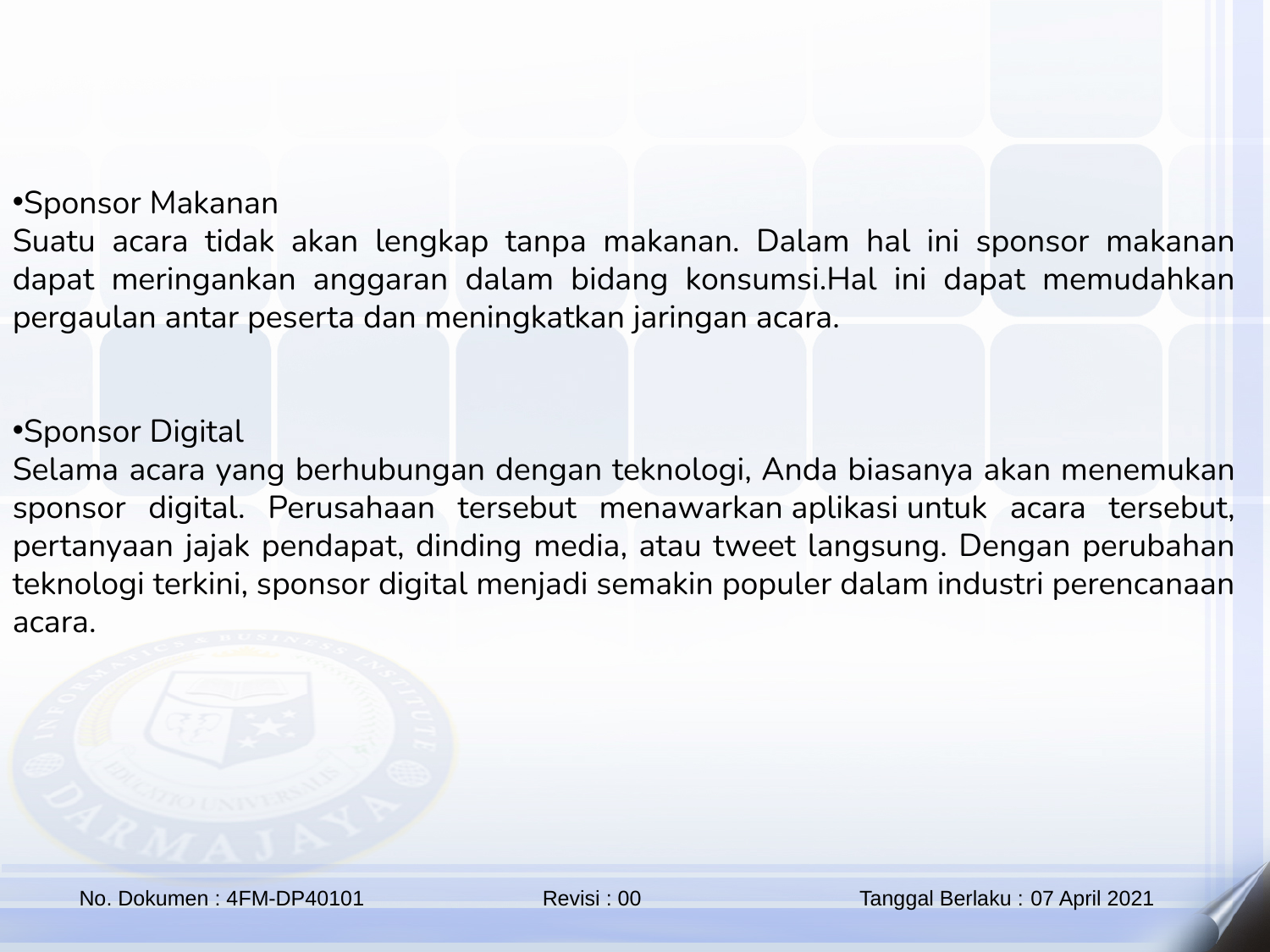

Sponsor Makanan
Suatu acara tidak akan lengkap tanpa makanan. Dalam hal ini sponsor makanan dapat meringankan anggaran dalam bidang konsumsi.Hal ini dapat memudahkan pergaulan antar peserta dan meningkatkan jaringan acara.

Sponsor Digital
Selama acara yang berhubungan dengan teknologi, Anda biasanya akan menemukan sponsor digital. Perusahaan tersebut menawarkan aplikasi untuk acara tersebut, pertanyaan jajak pendapat, dinding media, atau tweet langsung. Dengan perubahan teknologi terkini, sponsor digital menjadi semakin populer dalam industri perencanaan acara.